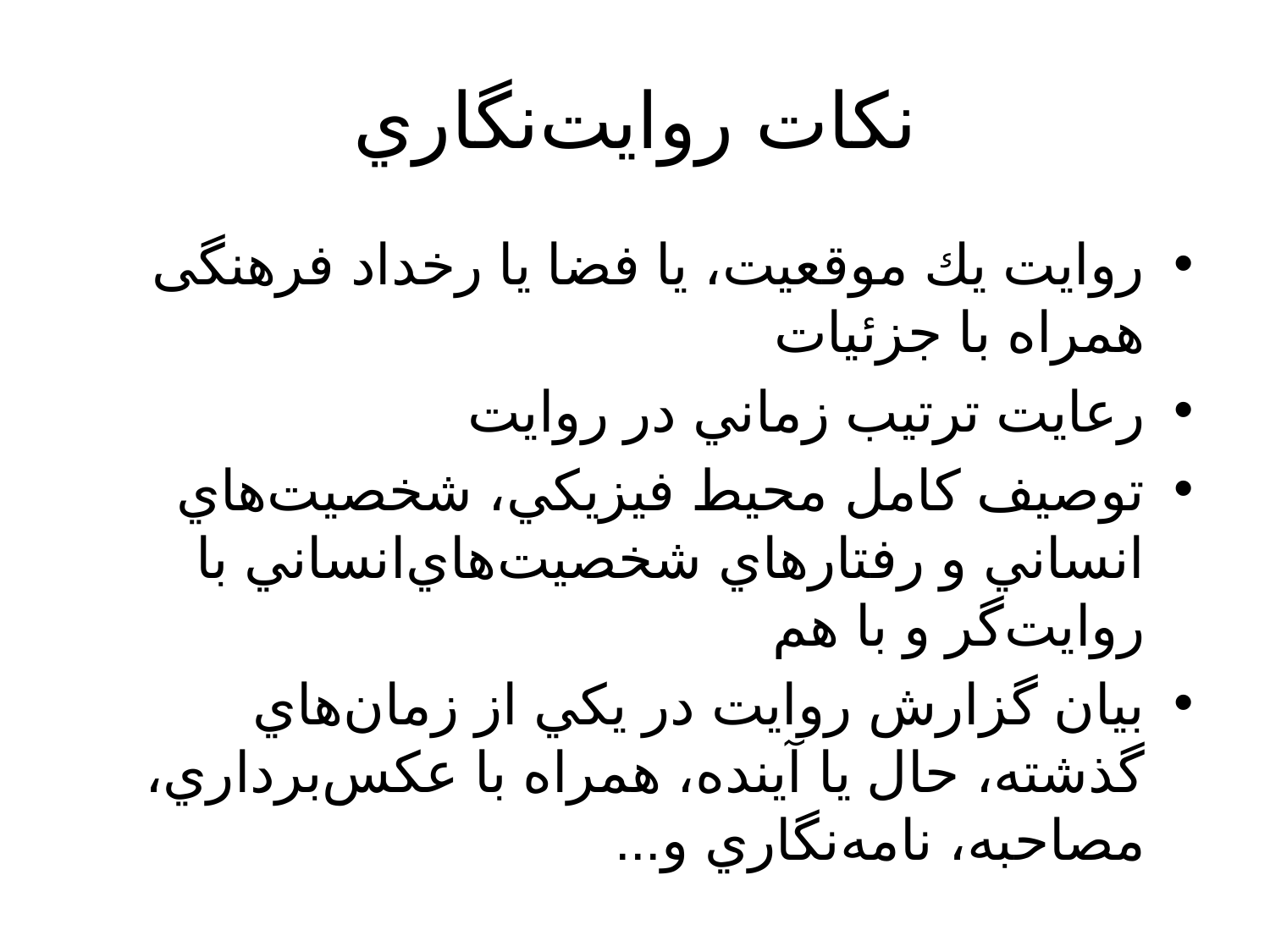

# نکات روايت‌نگاري
روايت يك موقعيت، يا فضا يا رخداد فرهنگی همراه با جزئيات
رعايت ترتيب زماني در روايت
توصيف كامل محيط فيزيكي، شخصيت‌هاي انساني و رفتارهاي شخصيت‌هاي‌انساني با روايت‌گر و با هم
بيان گزارش روايت در يكي از زمان‌هاي گذشته، حال يا آينده، همراه با عكس‌برداري، مصاحبه،‌ نامه‌نگاري و...